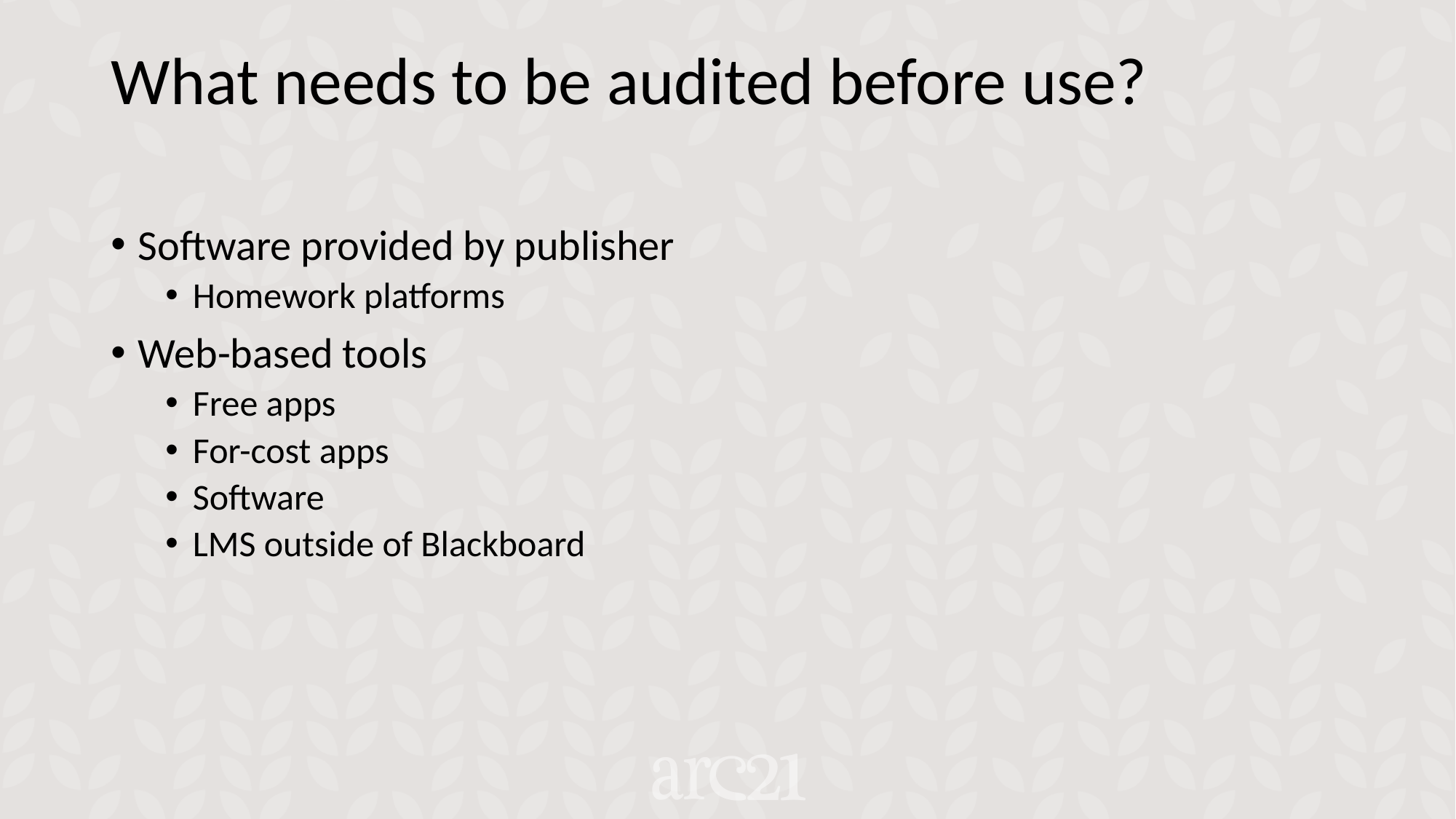

# What needs to be audited before use?
Software provided by publisher
Homework platforms
Web-based tools
Free apps
For-cost apps
Software
LMS outside of Blackboard